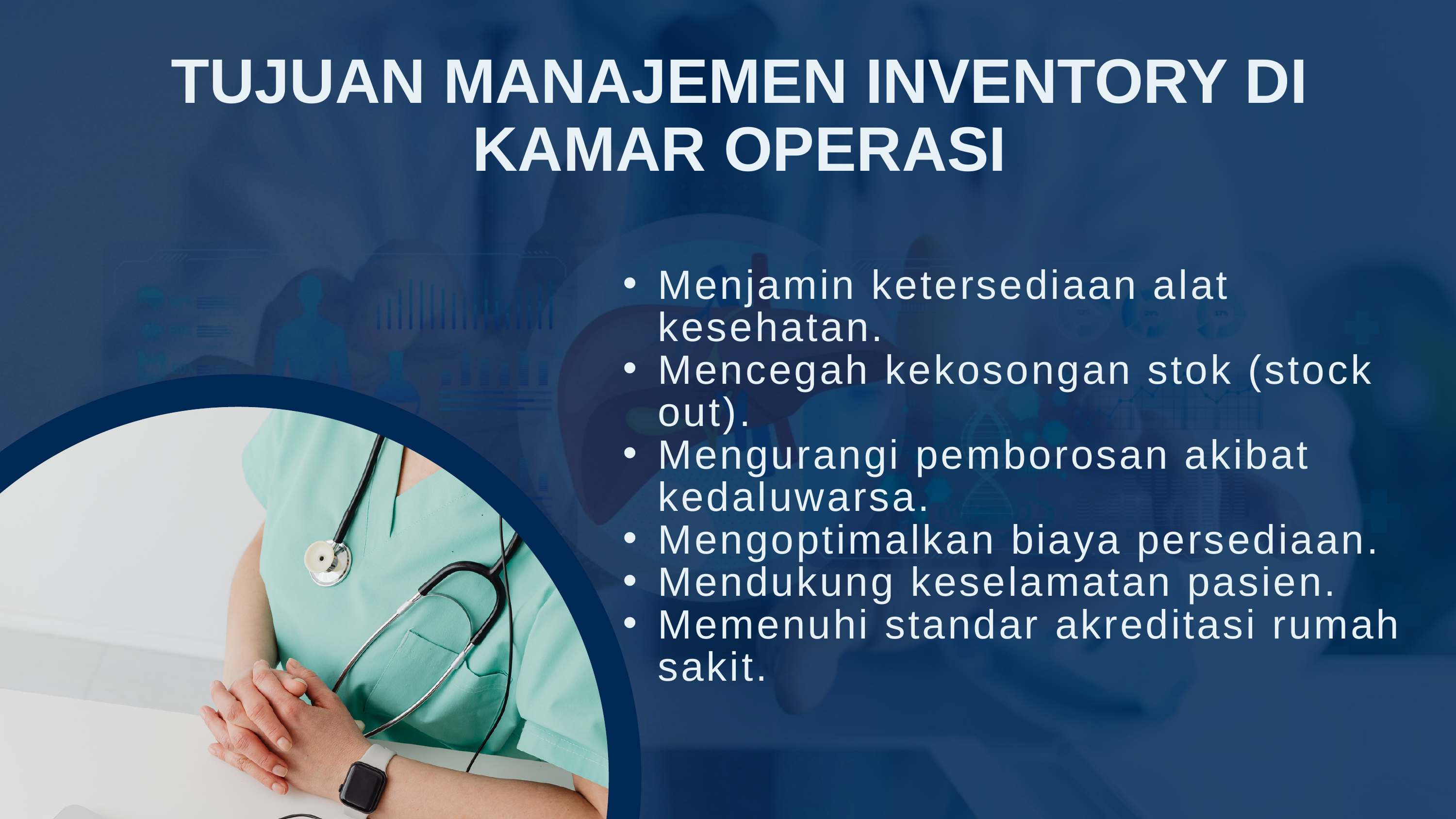

TUJUAN MANAJEMEN INVENTORY DI KAMAR OPERASI

Menjamin ketersediaan alat kesehatan.
Mencegah kekosongan stok (stock out).
Mengurangi pemborosan akibat kedaluwarsa.
Mengoptimalkan biaya persediaan.
Mendukung keselamatan pasien.
Memenuhi standar akreditasi rumah sakit.